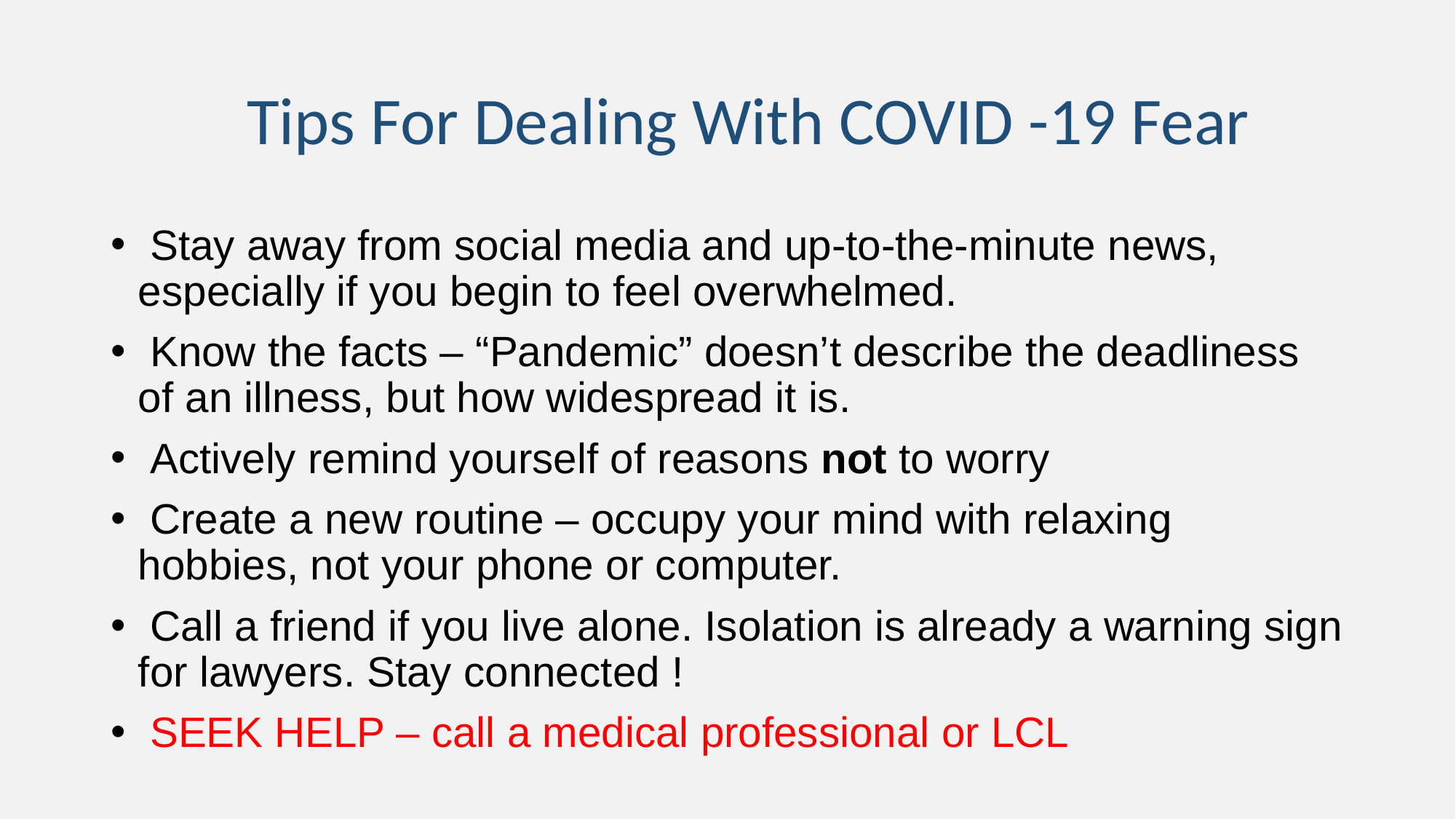

# Tips For Dealing With COVID -19 Fear
 Stay away from social media and up-to-the-minute news, especially if you begin to feel overwhelmed.
 Know the facts – “Pandemic” doesn’t describe the deadliness of an illness, but how widespread it is.
 Actively remind yourself of reasons not to worry
 Create a new routine – occupy your mind with relaxing hobbies, not your phone or computer.
 Call a friend if you live alone. Isolation is already a warning sign for lawyers. Stay connected !
 SEEK HELP – call a medical professional or LCL